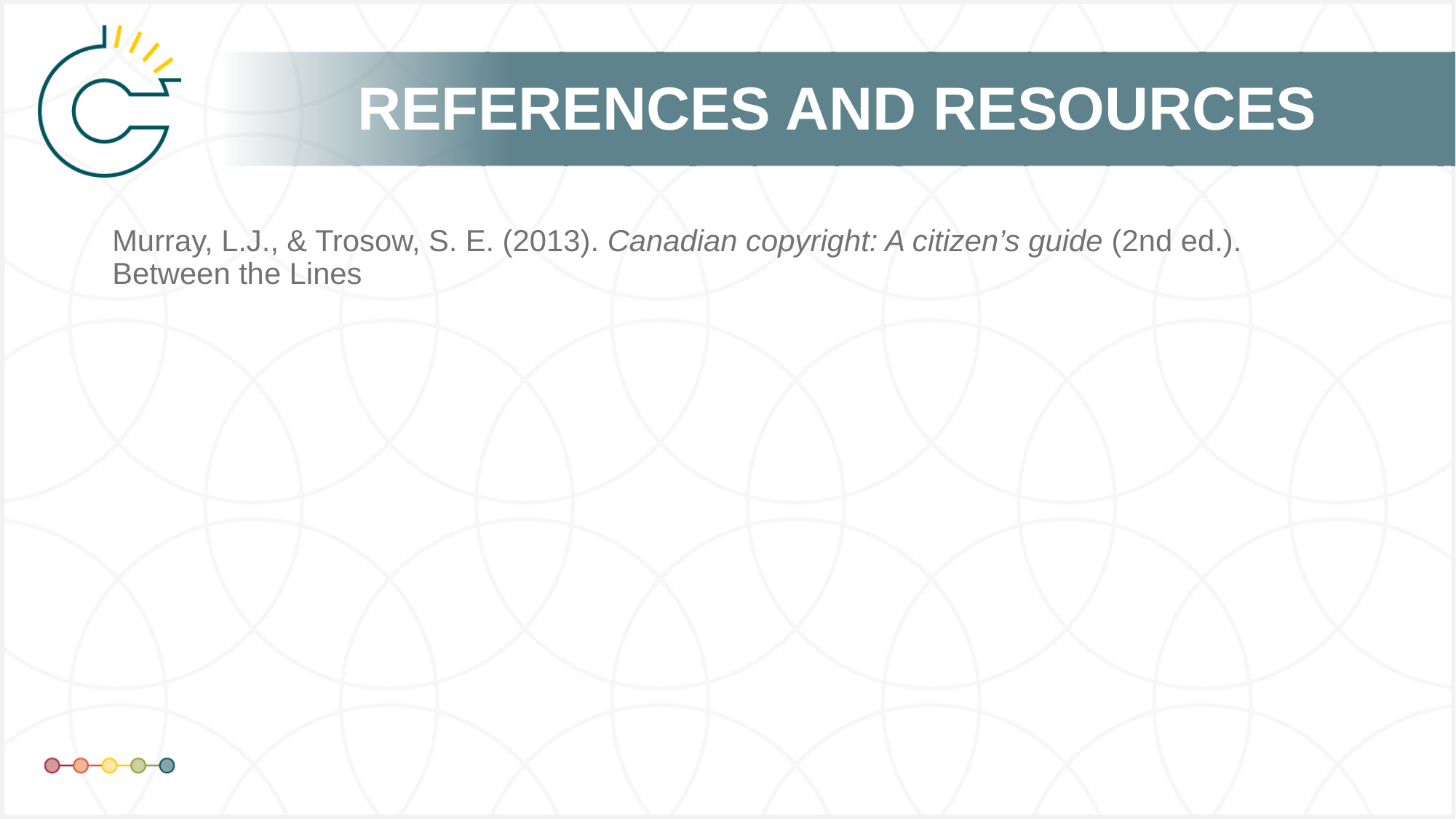

Murray, L.J., & Trosow, S. E. (2013). Canadian copyright: A citizen’s guide (2nd ed.). Between the Lines